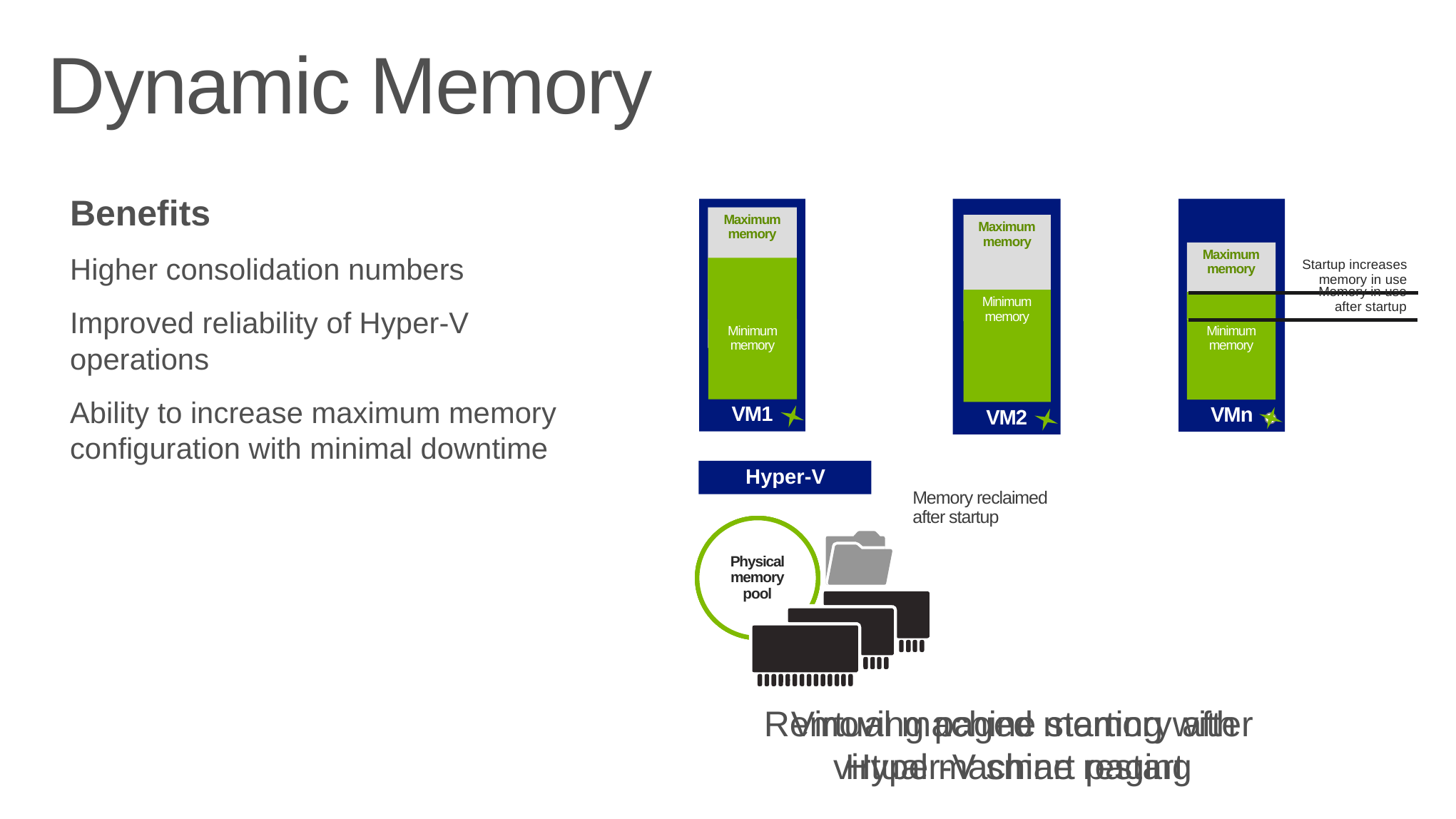

Dynamic Memory

Benefits
Higher consolidation numbers
Improved reliability of Hyper‑V operations
Ability to increase maximum memory configuration with minimal downtime
VM1
VM2
Maximum
memory
Minimum
memory
VMn
Maximum
memory
Minimum
memory
Maximum
memory
| Startup increases memory in use |
| --- |

| Memory in use after startup |
| --- |

Minimum
memory

Hyper‑V
Paging file provides additional memory for startup
Memory reclaimed after startup
Physical
memory
pool
Physical
memory
pool
Physical
memory
pool
Physical
memory
pool

Virtual machine starting with
Hyper‑V smart paging
Removing paged memory after virtual machine restart